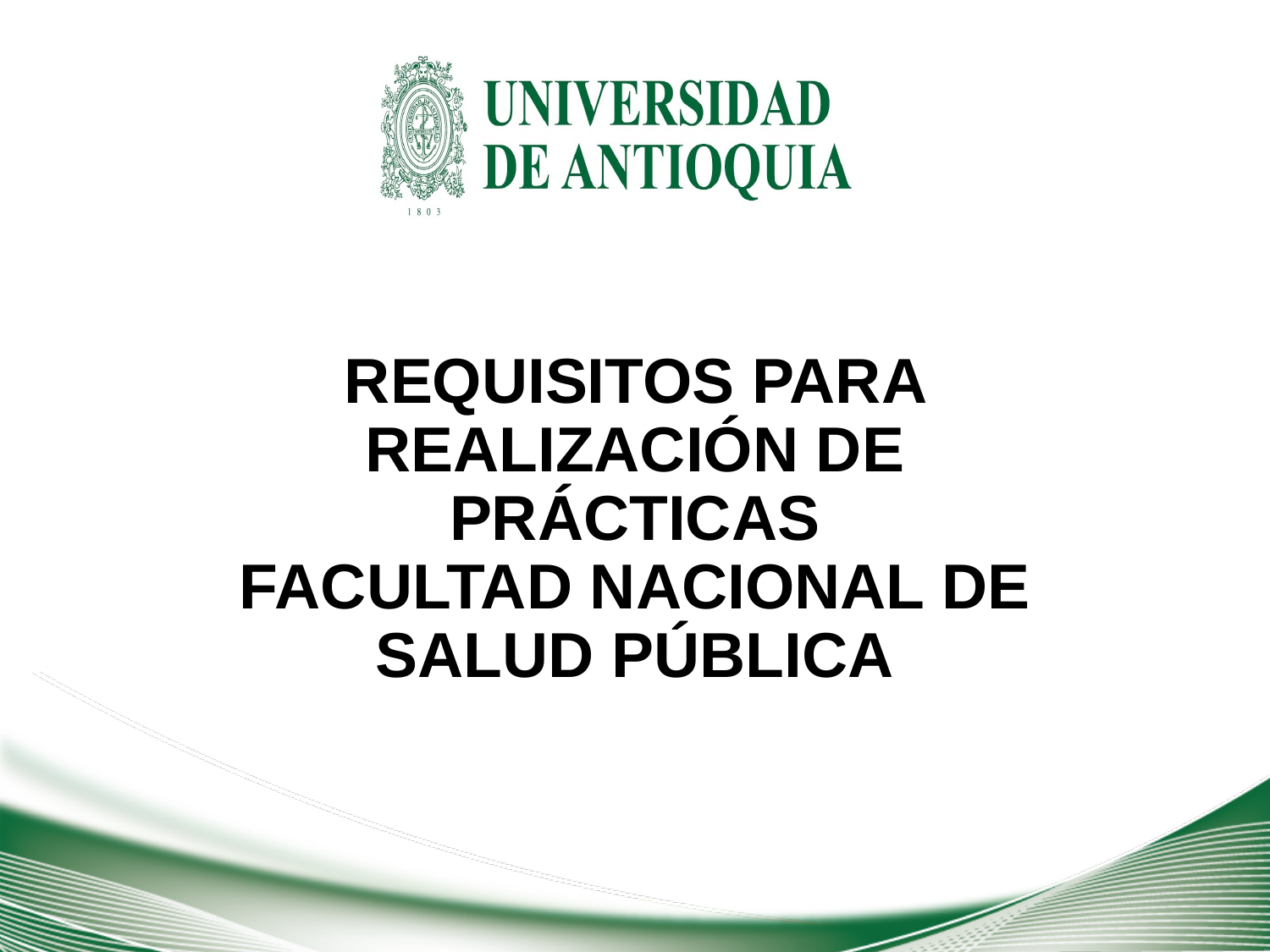

# REQUISITOS PARA REALIZACIÓN DE PRÁCTICAS FACULTAD NACIONAL DE SALUD PÚBLICA